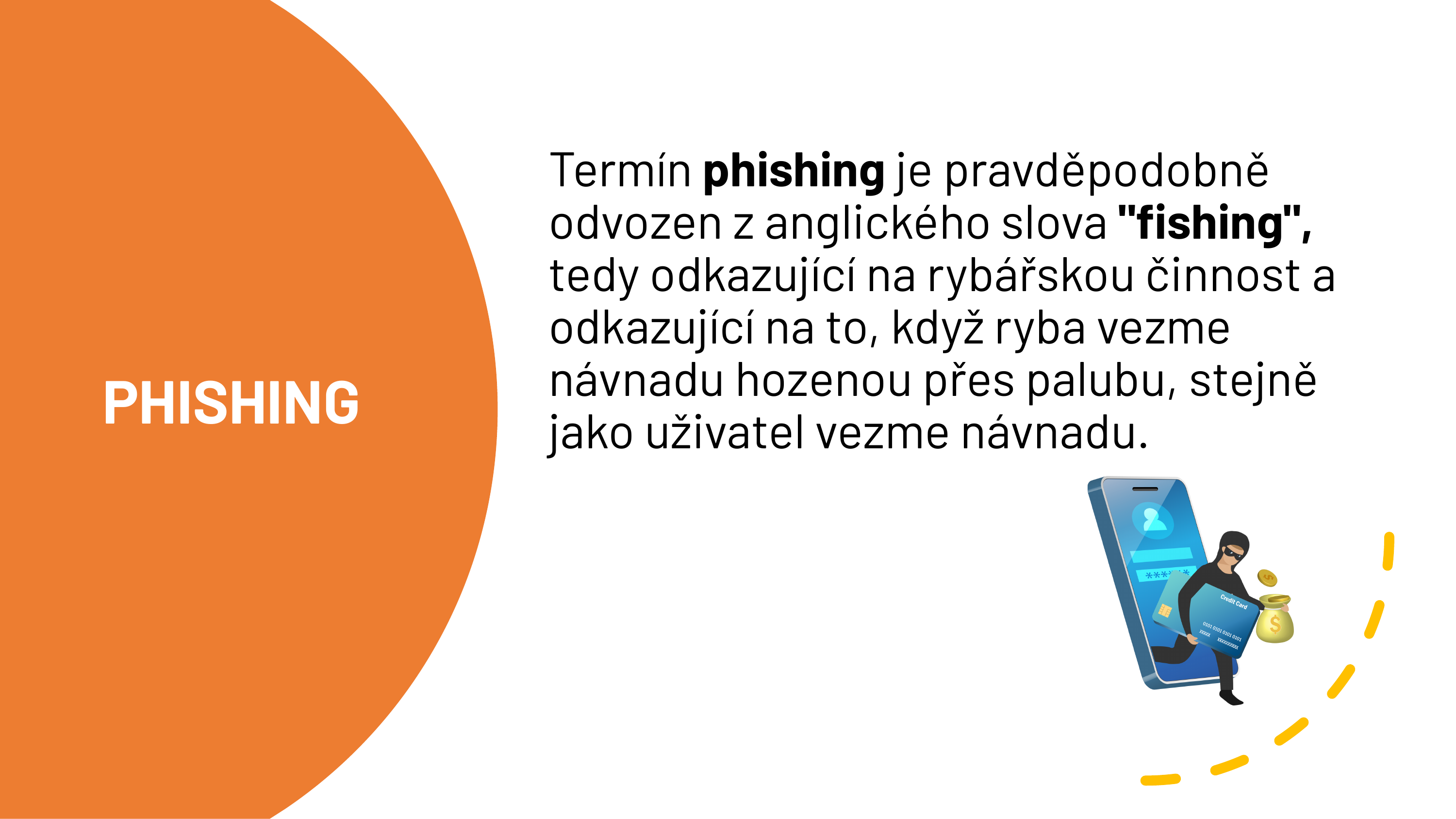

Termín phishing je pravděpodobně odvozen z anglického slova "fishing", tedy odkazující na rybářskou činnost a odkazující na to, když ryba vezme návnadu hozenou přes palubu, stejně jako uživatel vezme návnadu.
# PHISHING